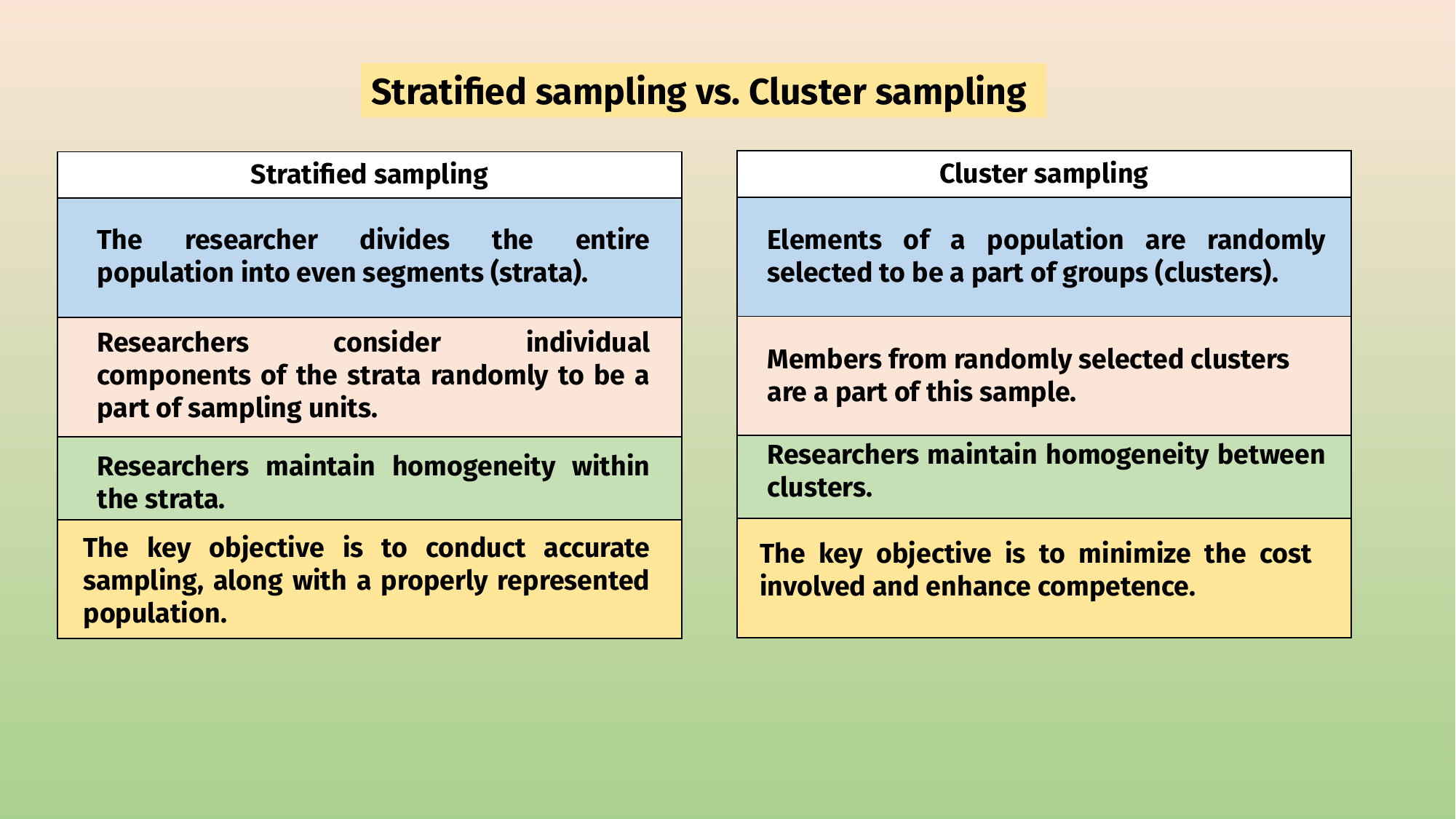

Stratified sampling vs. Cluster sampling
| Cluster sampling |
| --- |
|  |
|  |
|  |
|  |
| Stratified sampling |
| --- |
|  |
|  |
|  |
|  |
Elements of a population are randomly selected to be a part of groups (clusters).
The researcher divides the entire population into even segments (strata).
Researchers consider individual components of the strata randomly to be a part of sampling units.
Members from randomly selected clusters are a part of this sample.
Researchers maintain homogeneity between clusters.
Researchers maintain homogeneity within the strata.
The key objective is to conduct accurate sampling, along with a properly represented population.
The key objective is to minimize the cost involved and enhance competence.